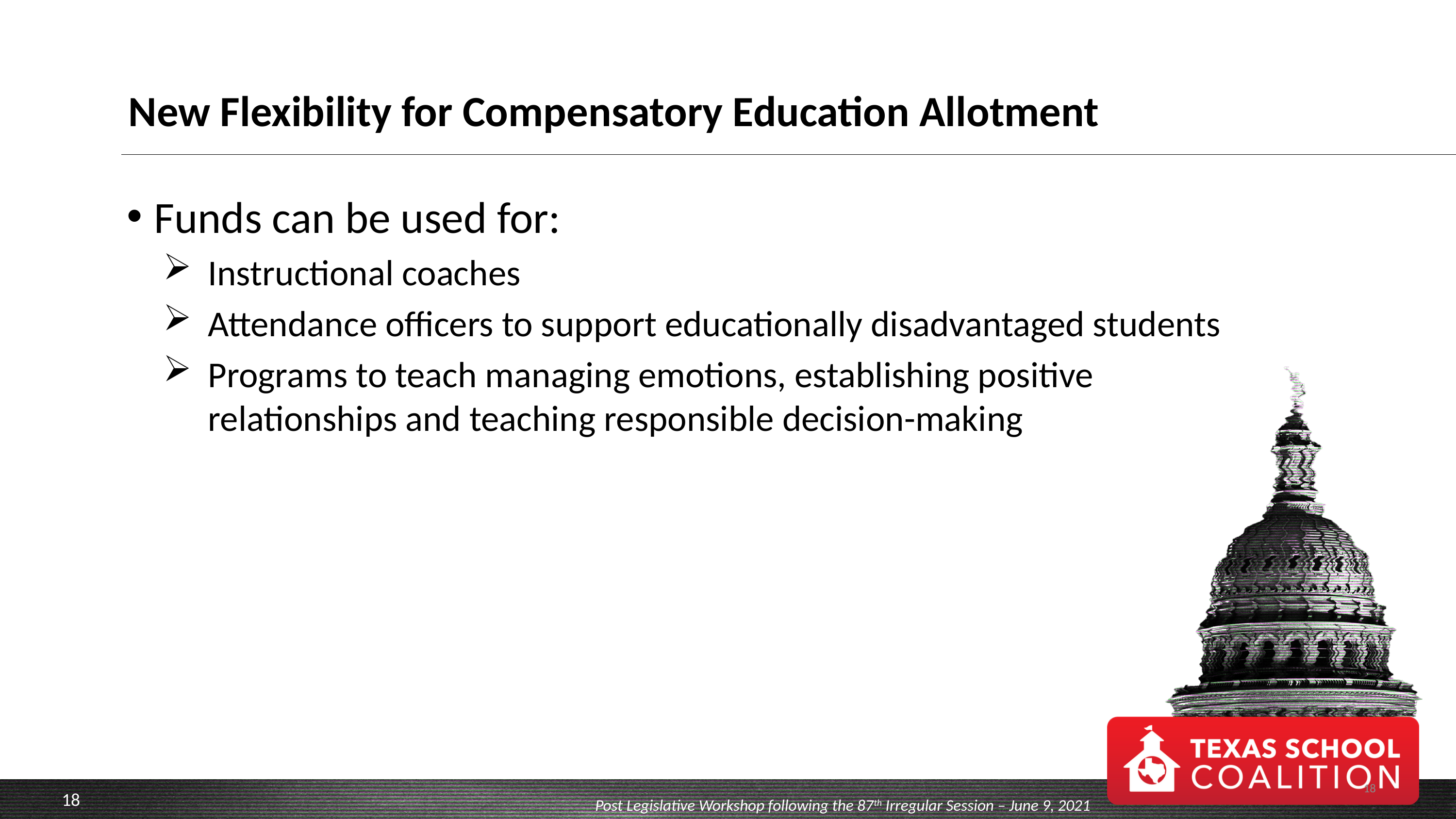

# New Flexibility for Compensatory Education Allotment
Funds can be used for:
Instructional coaches
Attendance officers to support educationally disadvantaged students
Programs to teach managing emotions, establishing positive relationships and teaching responsible decision-making
18
Post Legislative Workshop following the 87th Irregular Session – June 9, 2021